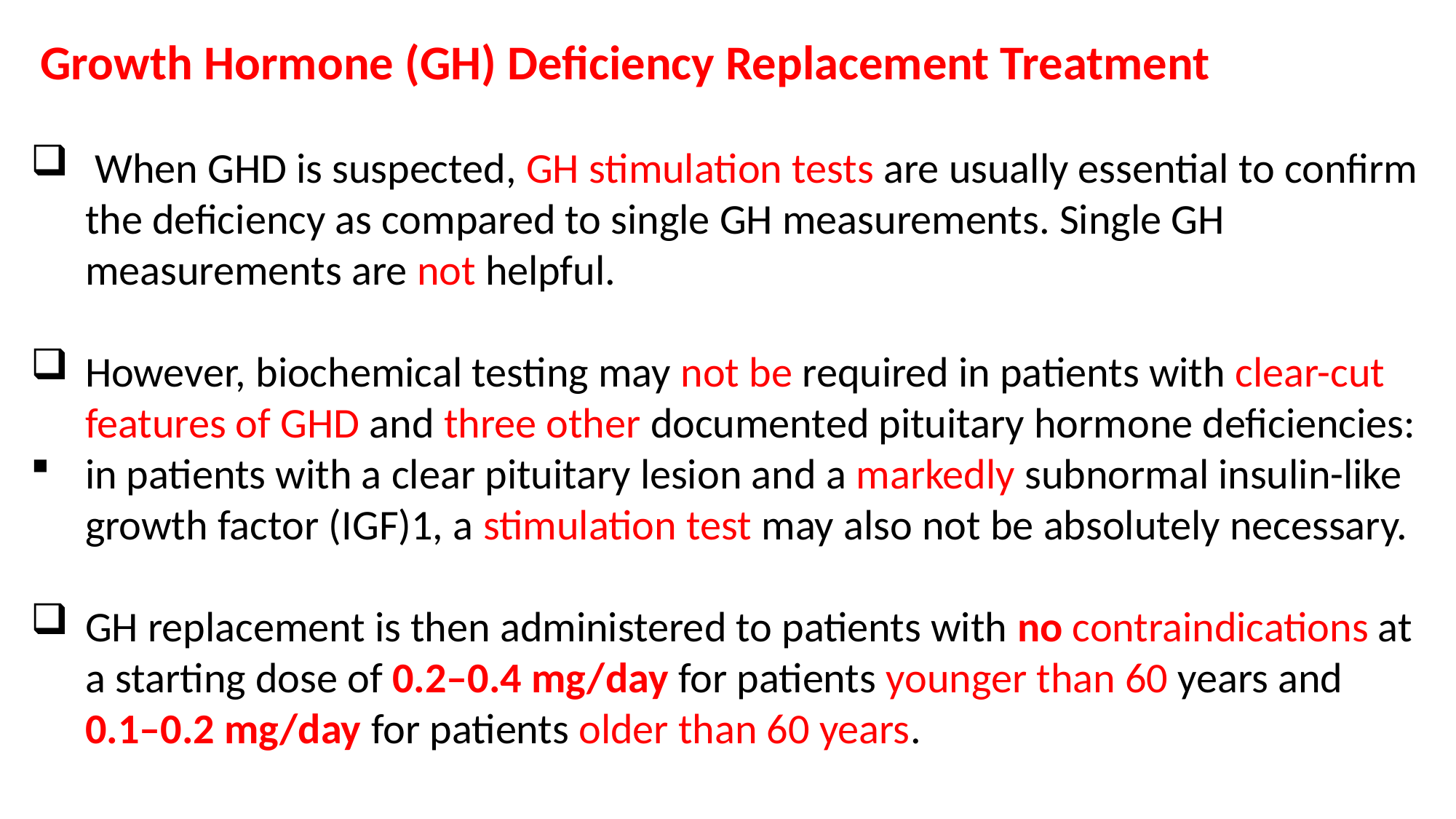

Growth Hormone (GH) Deficiency Replacement Treatment

 When GHD is suspected, GH stimulation tests are usually essential to confirm the deficiency as compared to single GH measurements. Single GH measurements are not helpful.

However, biochemical testing may not be required in patients with clear-cut features of GHD and three other documented pituitary hormone deficiencies:
in patients with a clear pituitary lesion and a markedly subnormal insulin-like growth factor (IGF)1, a stimulation test may also not be absolutely necessary.

GH replacement is then administered to patients with no contraindications at a starting dose of 0.2–0.4 mg/day for patients younger than 60 years and 0.1–0.2 mg/day for patients older than 60 years.